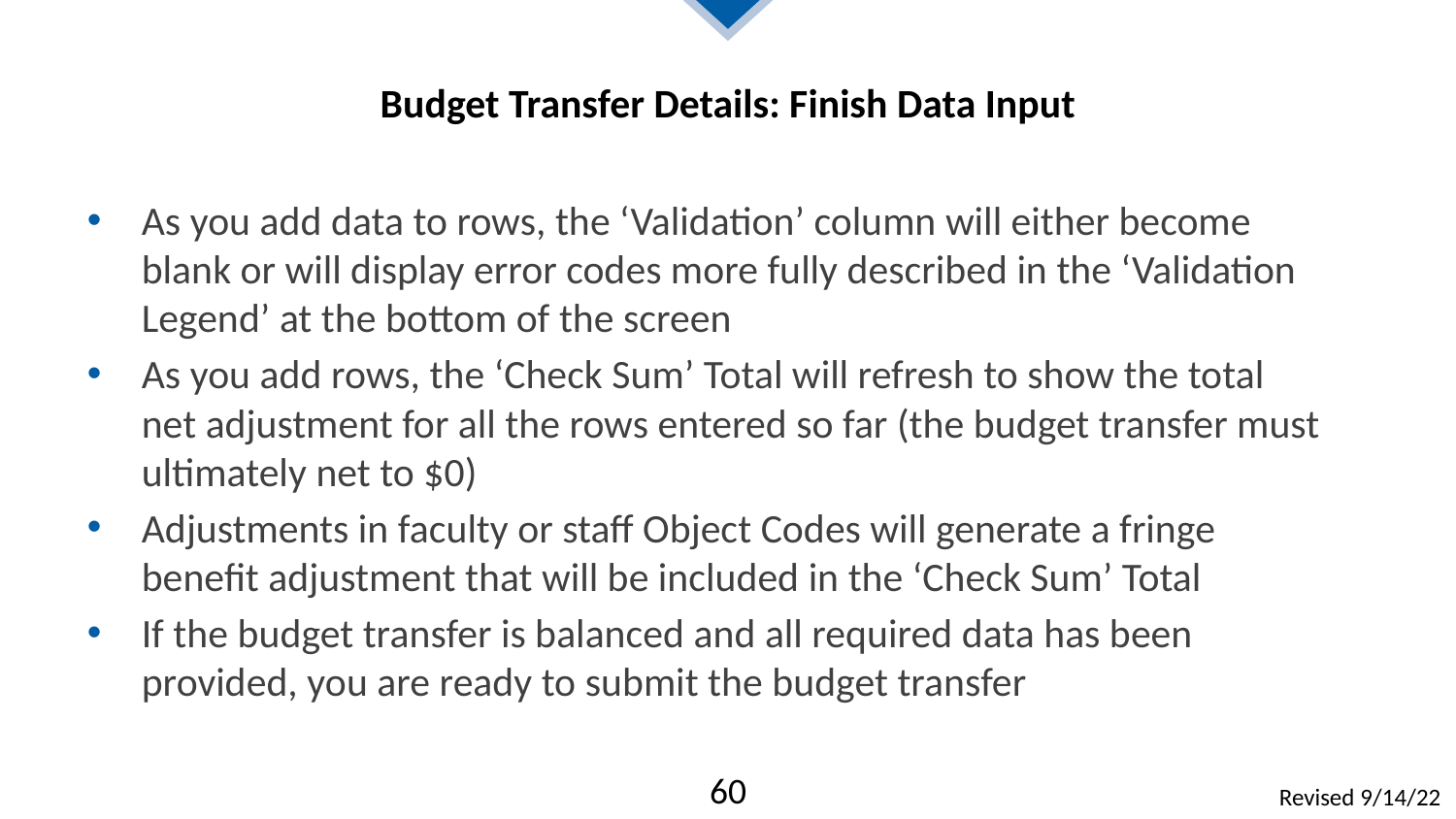

# Budget Transfer Details: Finish Data Input
As you add data to rows, the ‘Validation’ column will either become blank or will display error codes more fully described in the ‘Validation Legend’ at the bottom of the screen
As you add rows, the ‘Check Sum’ Total will refresh to show the total net adjustment for all the rows entered so far (the budget transfer must ultimately net to $0)
Adjustments in faculty or staff Object Codes will generate a fringe benefit adjustment that will be included in the ‘Check Sum’ Total
If the budget transfer is balanced and all required data has been provided, you are ready to submit the budget transfer

60
Revised 9/14/22